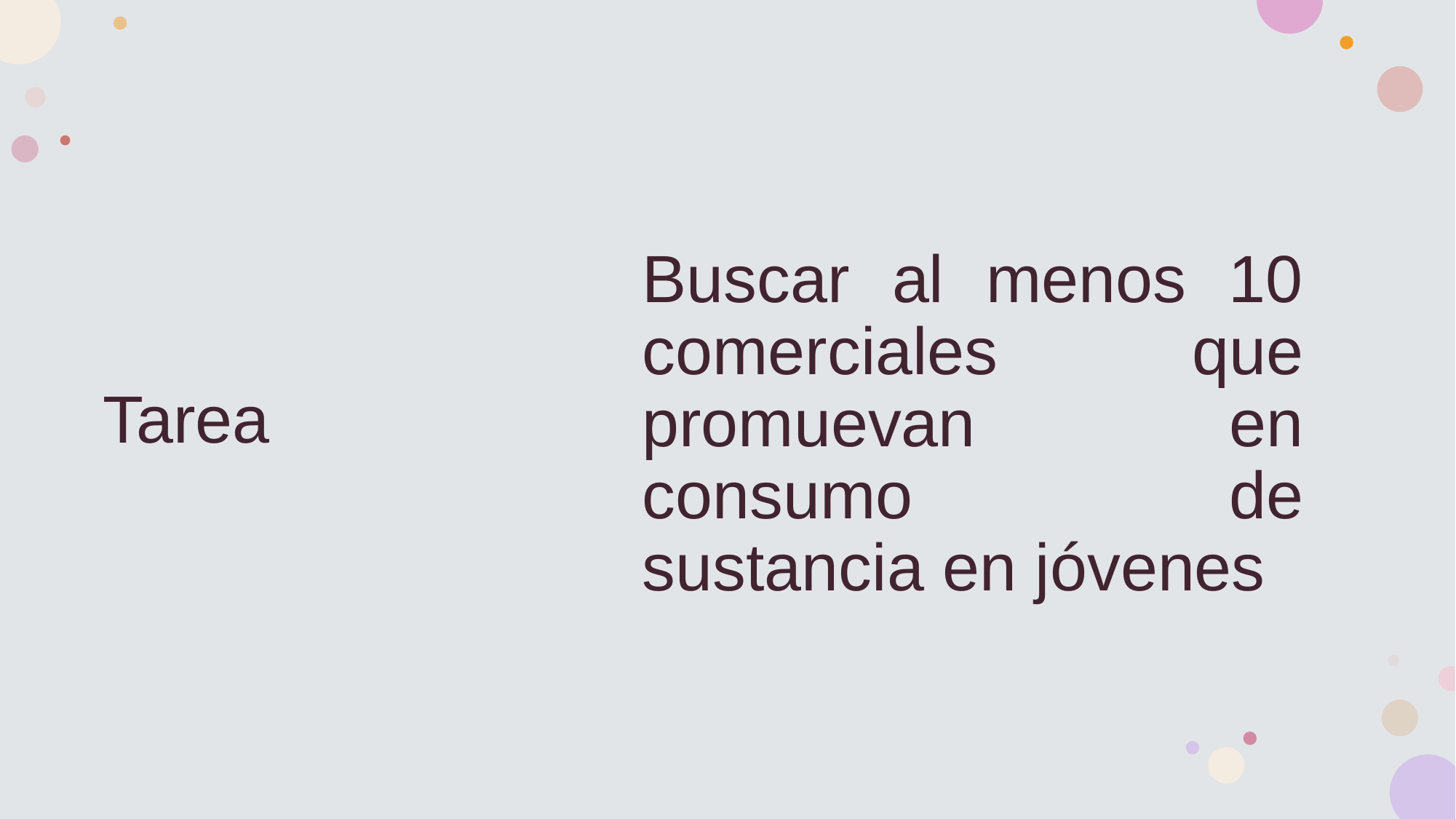

# Tarea
Buscar al menos 10 comerciales que promuevan en consumo de sustancia en jóvenes